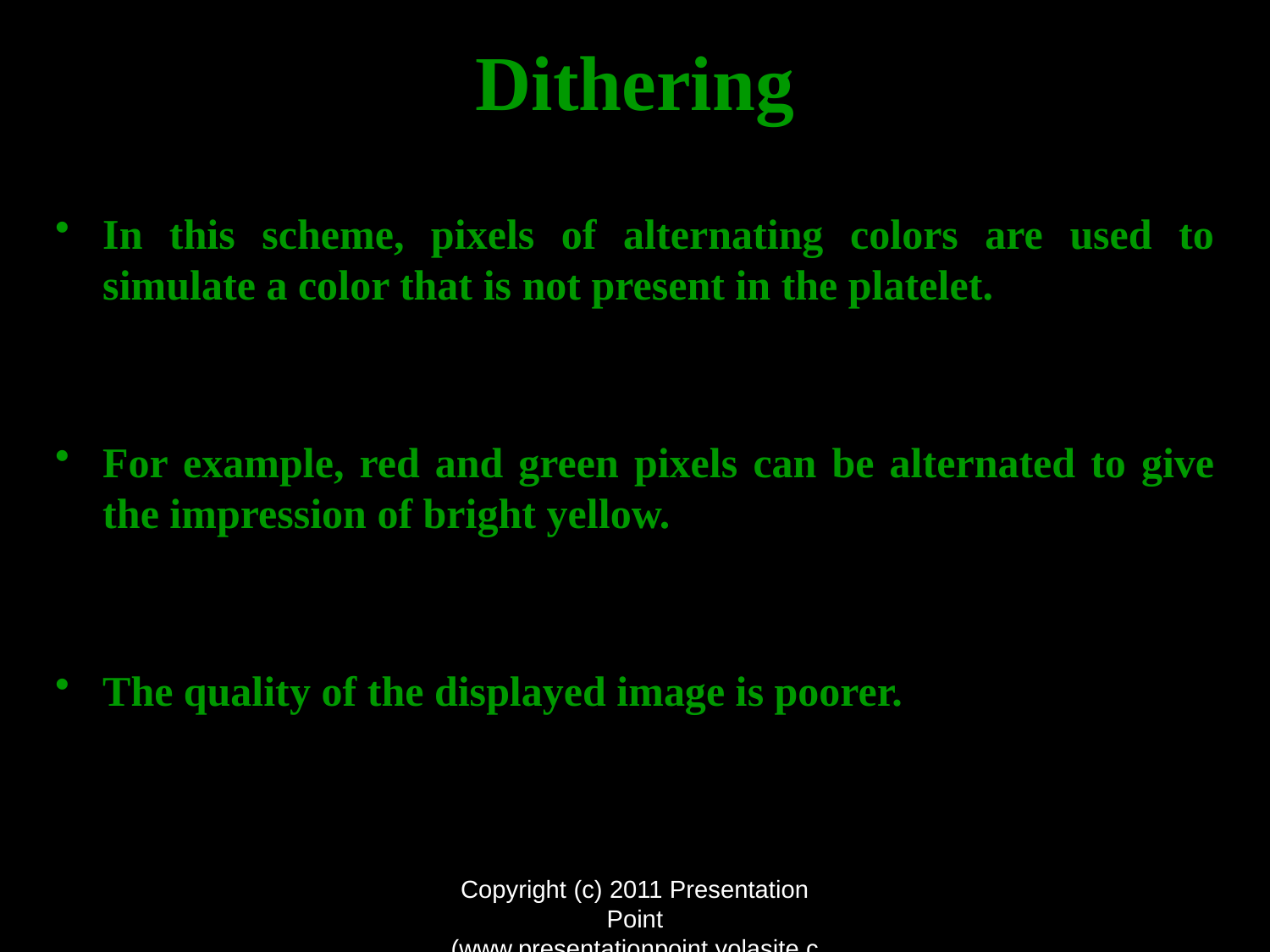

# Dithering
In this scheme, pixels of alternating colors are used to simulate a color that is not present in the platelet.

For example, red and green pixels can be alternated to give the impression of bright yellow.

The quality of the displayed image is poorer.
Copyright (c) 2011 Presentation Point (www.presentationpoint.yolasite.com)